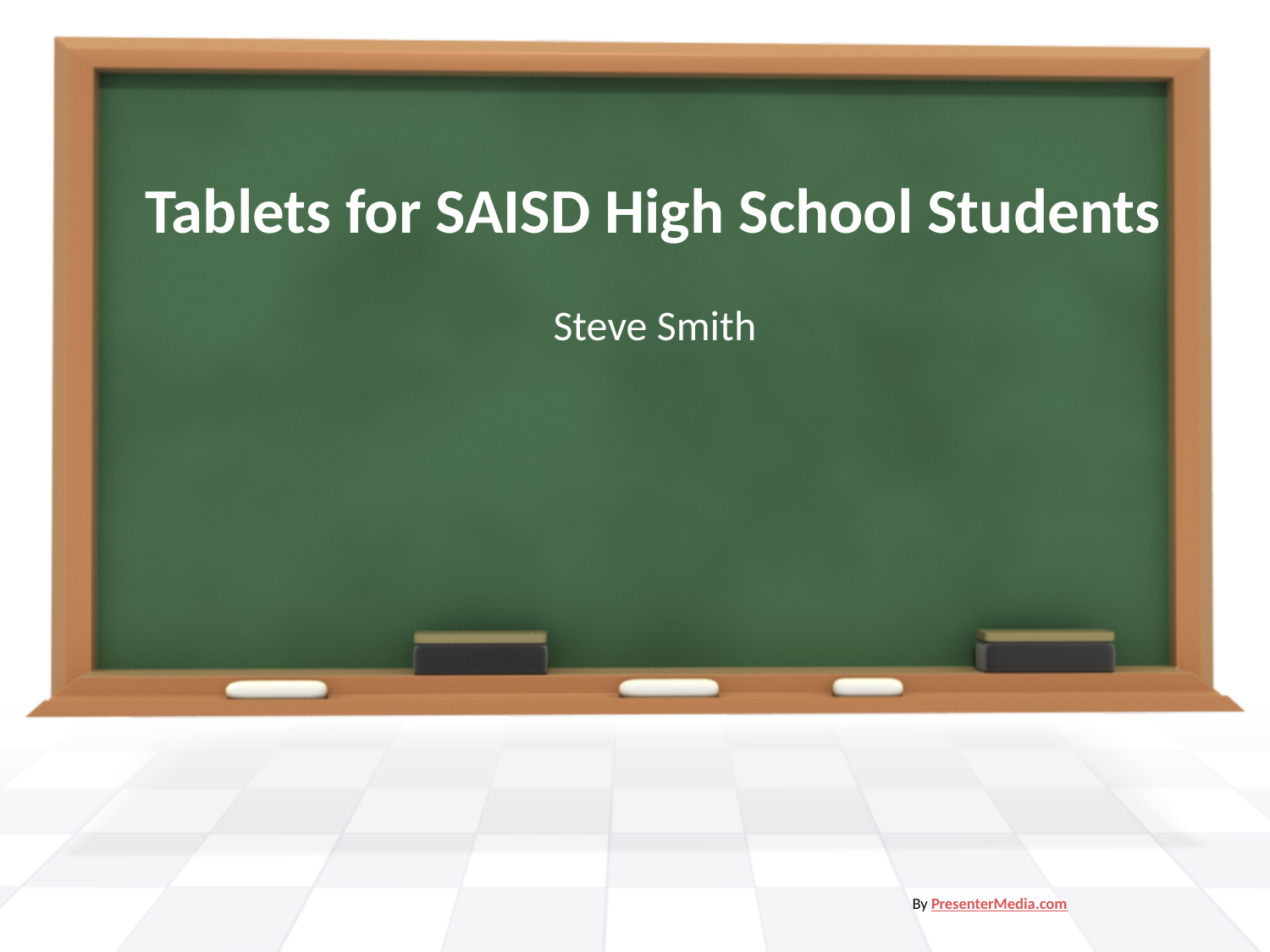

# Tablets for SAISD High School Students

Steve Smith
By PresenterMedia.com